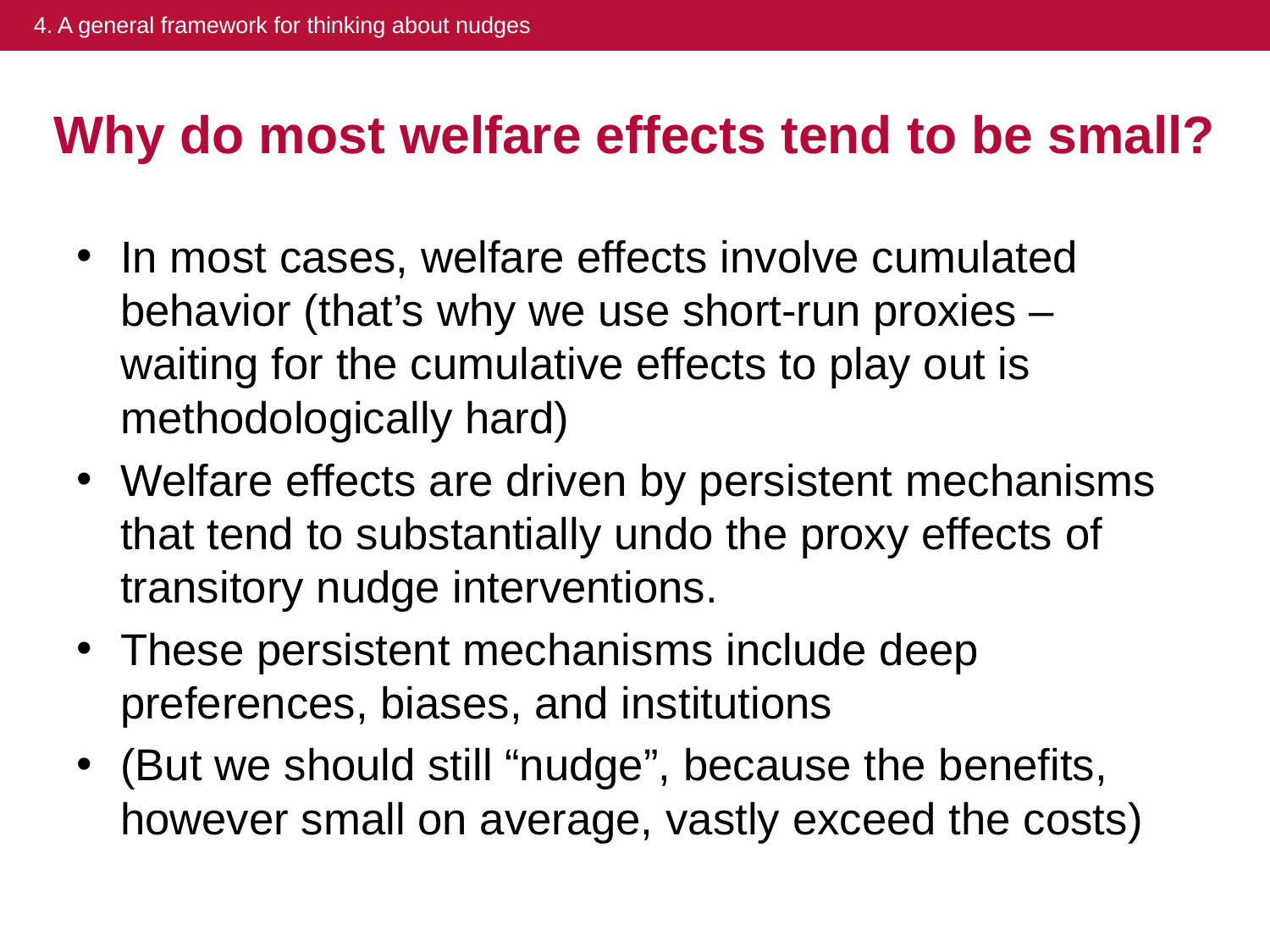

4. A general framework for thinking about nudges
# Why do most welfare effects tend to be small?
In most cases, welfare effects involve cumulated behavior (that’s why we use short-run proxies –waiting for the cumulative effects to play out is methodologically hard)
Welfare effects are driven by persistent mechanisms that tend to substantially undo the proxy effects of transitory nudge interventions.
These persistent mechanisms include deep preferences, biases, and institutions
(But we should still “nudge”, because the benefits, however small on average, vastly exceed the costs)